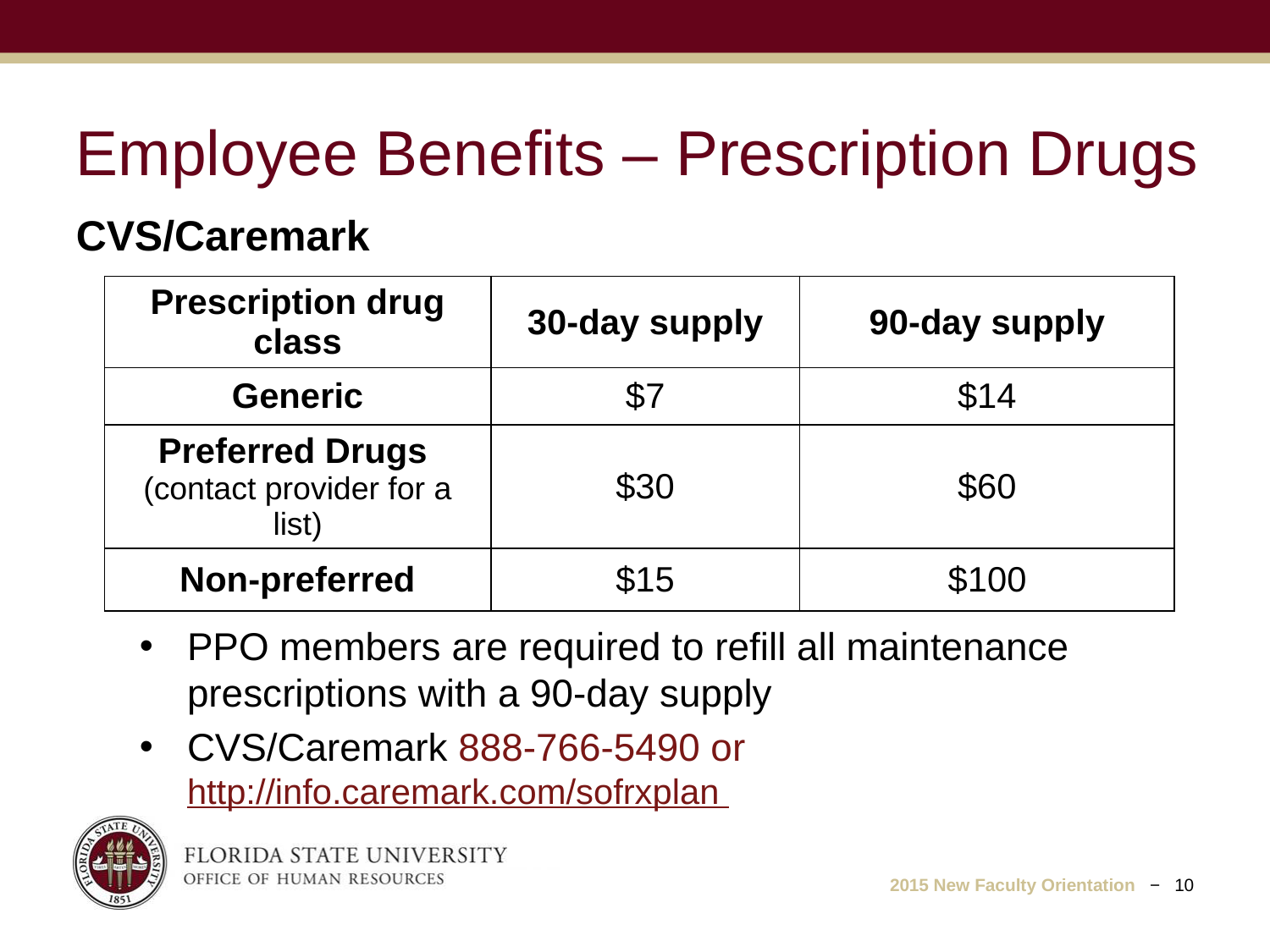

Employee Benefits ‒ Prescription Drugs

CVS/Caremark

PPO members are required to refill all maintenance prescriptions with a 90-day supply
CVS/Caremark 888-766-5490 or http://info.caremark.com/sofrxplan
| Prescription drug class | 30-day supply | 90-day supply |
| --- | --- | --- |
| Generic | $7 | $14 |
| Preferred Drugs (contact provider for a list) | $30 | $60 |
| Non-preferred | $15 | $100 |